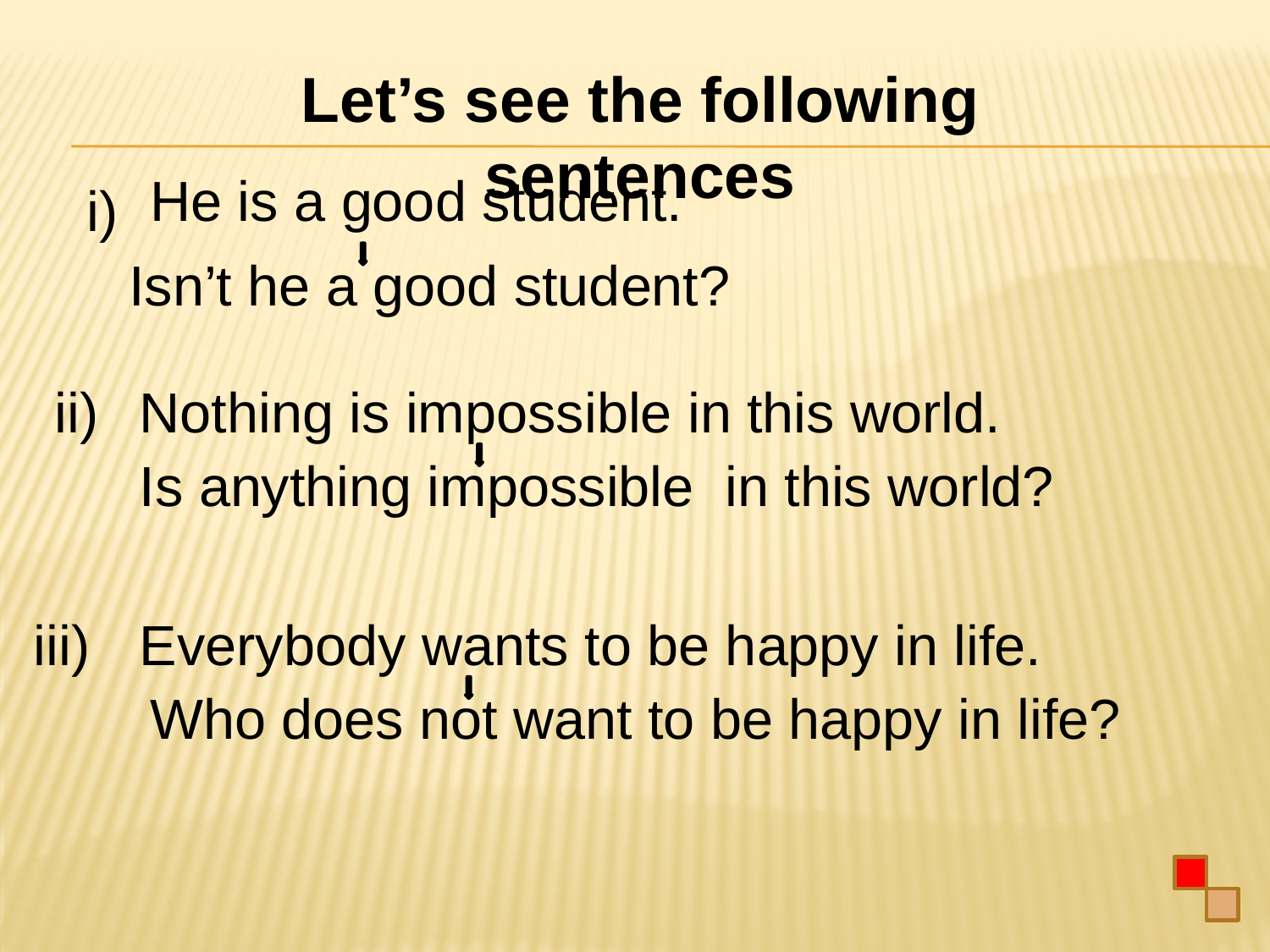

Let’s see the following sentences
He is a good student.
i)
Isn’t he a good student?

ii)
Nothing is impossible in this world.
Is anything impossible  in this world?

iii)
Everybody wants to be happy in life.
Who does not want to be happy in life?